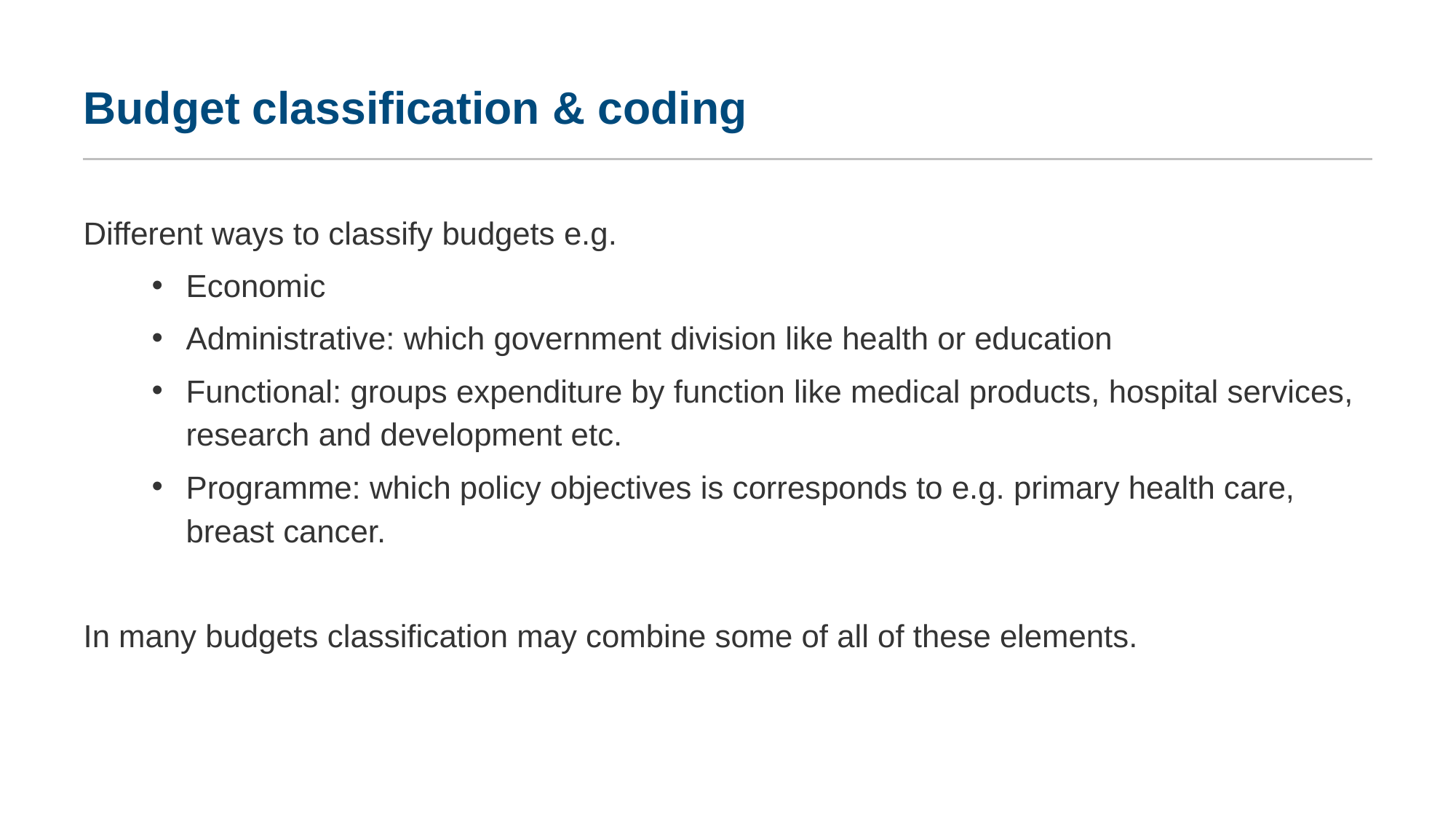

# Budget classification & coding
Different ways to classify budgets e.g.
Economic
Administrative: which government division like health or education
Functional: groups expenditure by function like medical products, hospital services, research and development etc.
Programme: which policy objectives is corresponds to e.g. primary health care, breast cancer.

In many budgets classification may combine some of all of these elements.